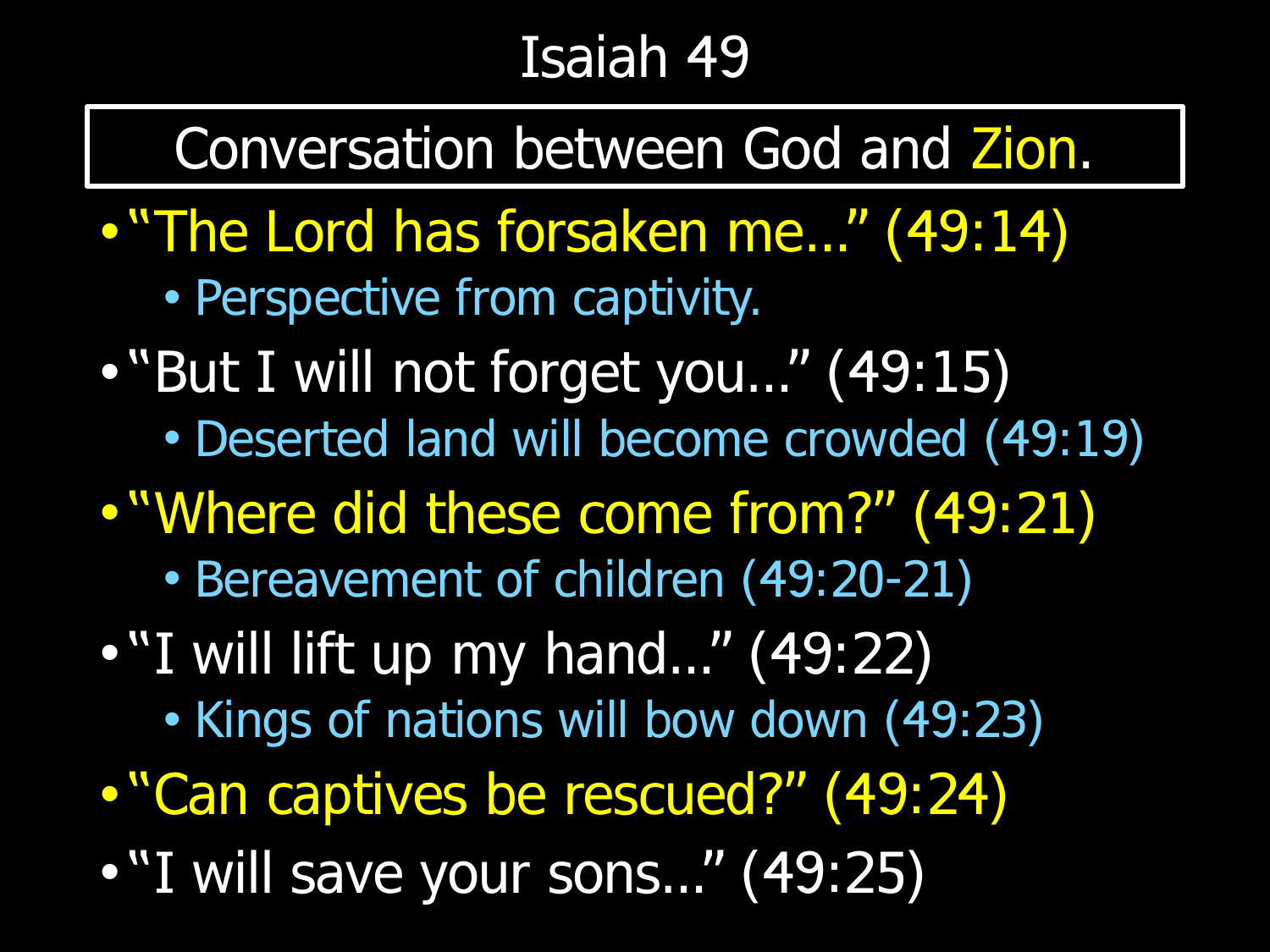

# Isaiah 49
Conversation between God and Zion.
“The Lord has forsaken me…” (49:14)
Perspective from captivity.
“But I will not forget you…” (49:15)
Deserted land will become crowded (49:19)
“Where did these come from?” (49:21)
Bereavement of children (49:20-21)
“I will lift up my hand…” (49:22)
Kings of nations will bow down (49:23)
“Can captives be rescued?” (49:24)
“I will save your sons…” (49:25)